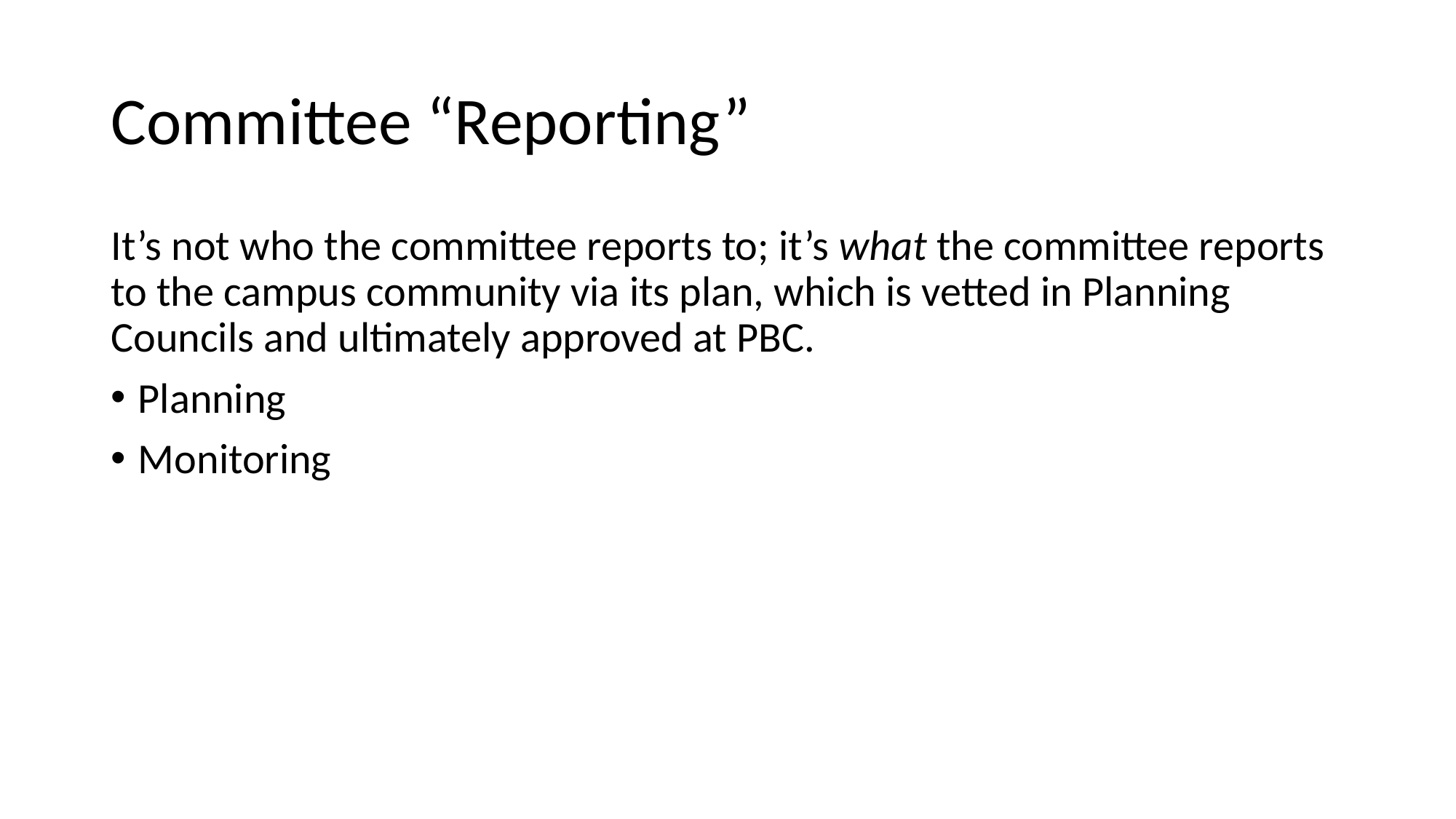

# Committee “Reporting”
It’s not who the committee reports to; it’s what the committee reports to the campus community via its plan, which is vetted in Planning Councils and ultimately approved at PBC.
Planning
Monitoring